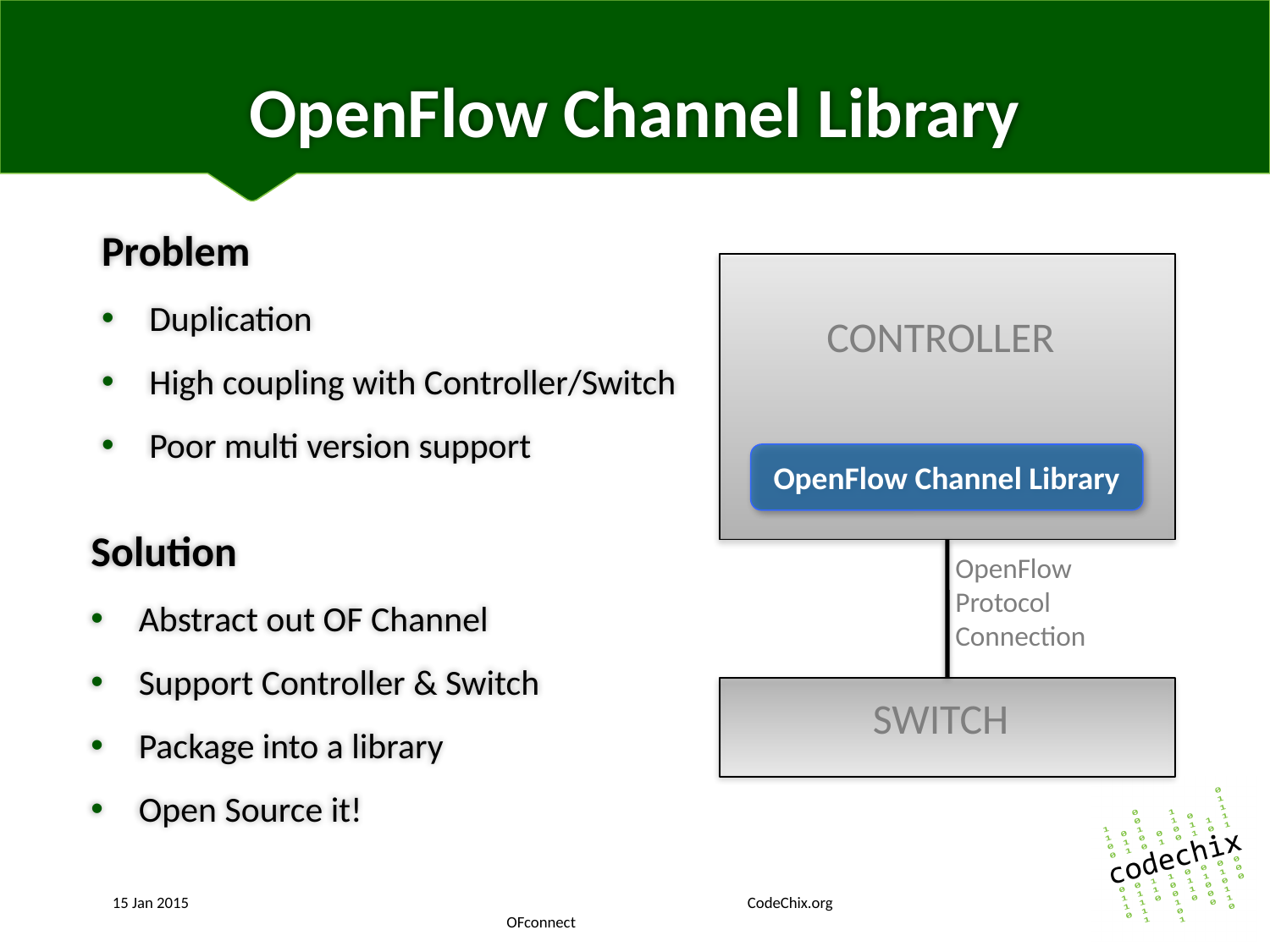

# OpenFlow Channel Library
Problem
Duplication
High coupling with Controller/Switch
Poor multi version support

CONTROLLER
OpenFlow Channel Library
Solution
Abstract out OF Channel
Support Controller & Switch
Package into a library
Open Source it!
OpenFlow Protocol Connection

SWITCH
15 Jan 2015					CodeChix.org			                                       OFconnect